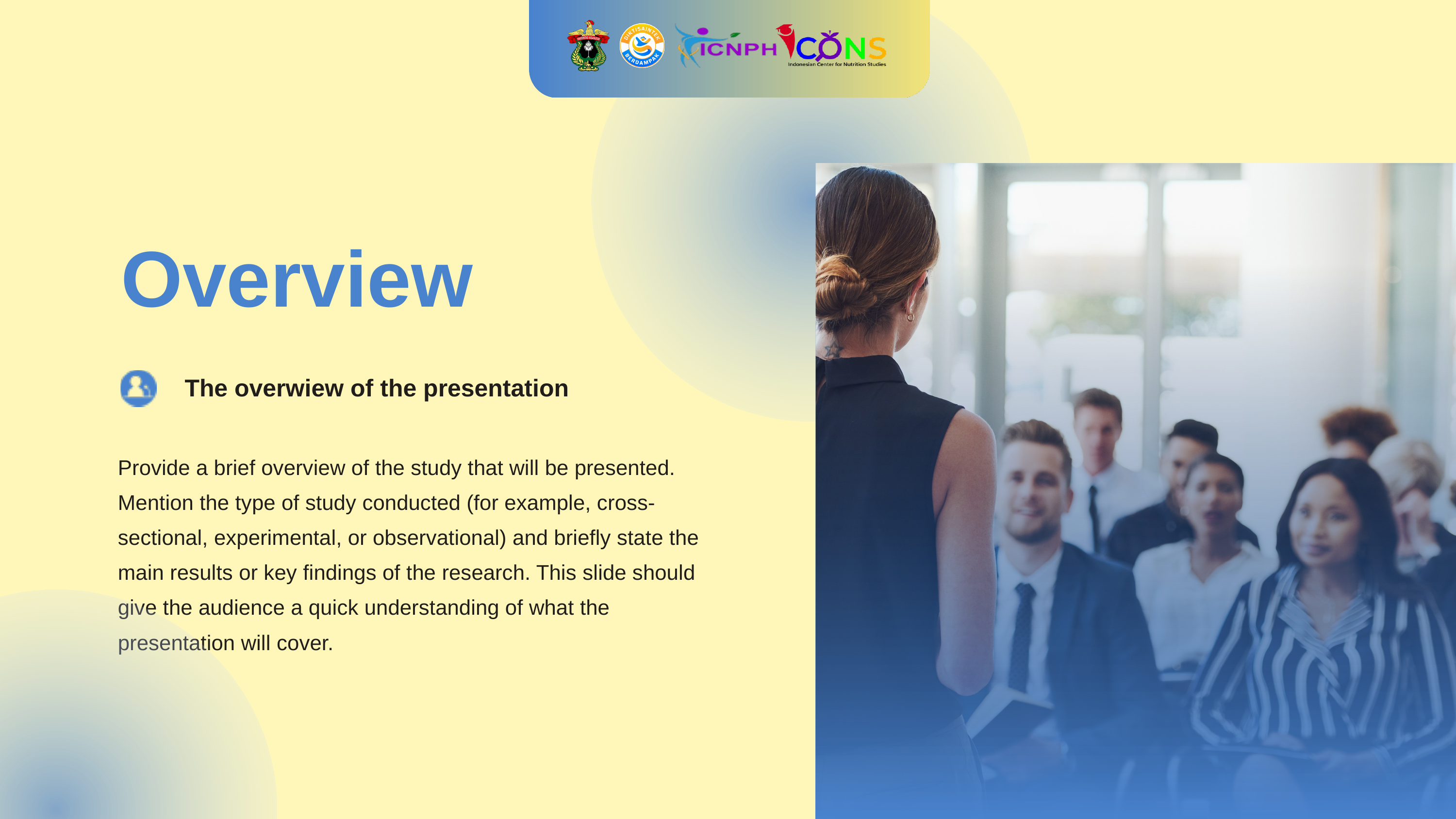

Overview

The overwiew of the presentation
Provide a brief overview of the study that will be presented. Mention the type of study conducted (for example, cross-sectional, experimental, or observational) and briefly state the main results or key findings of the research. This slide should give the audience a quick understanding of what the presentation will cover.